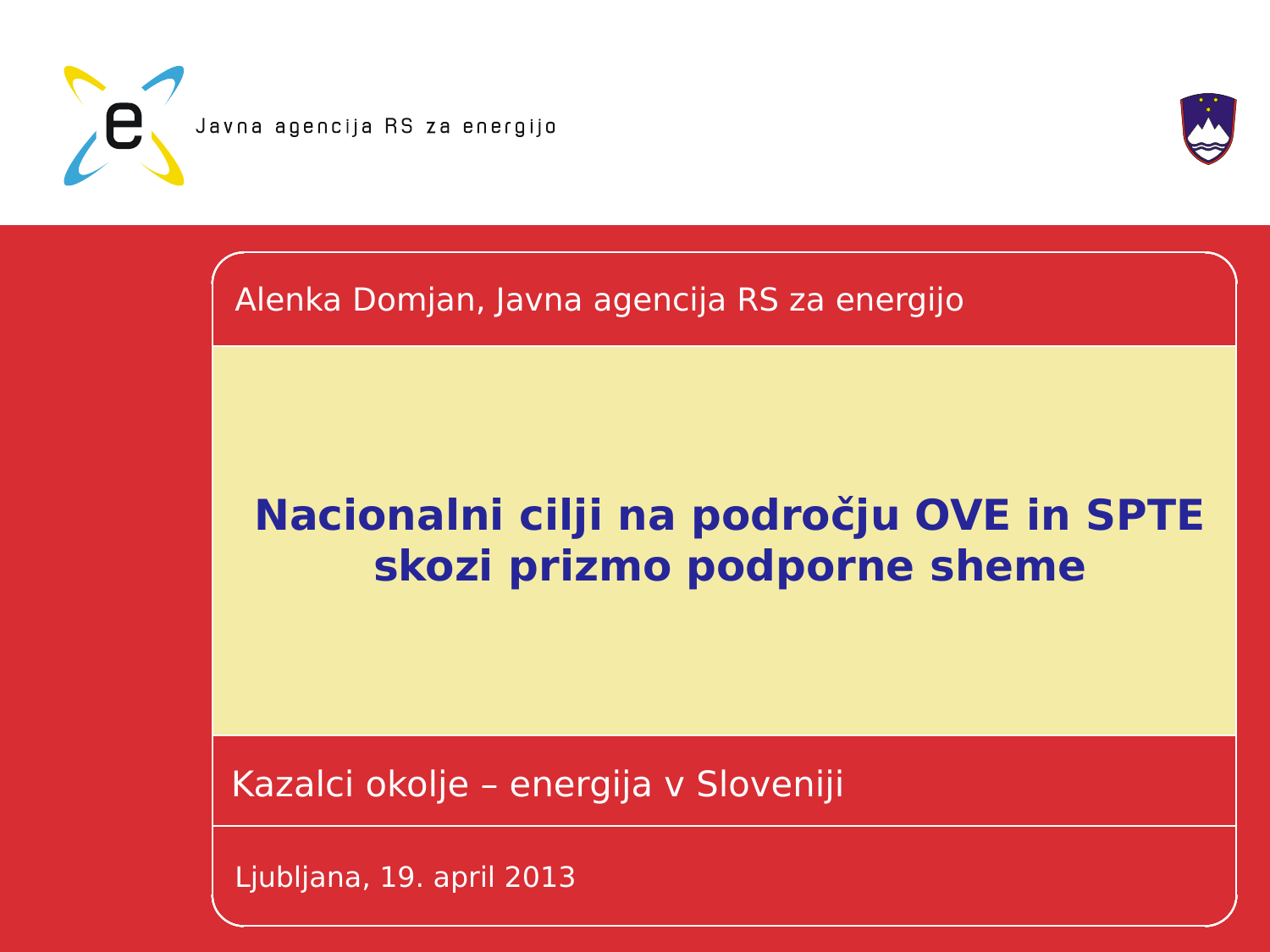

Alenka Domjan, Javna agencija RS za energijo
# Nacionalni cilji na področju OVE in SPTE skozi prizmo podporne sheme
Kazalci okolje – energija v Sloveniji
Ljubljana, 19. april 2013